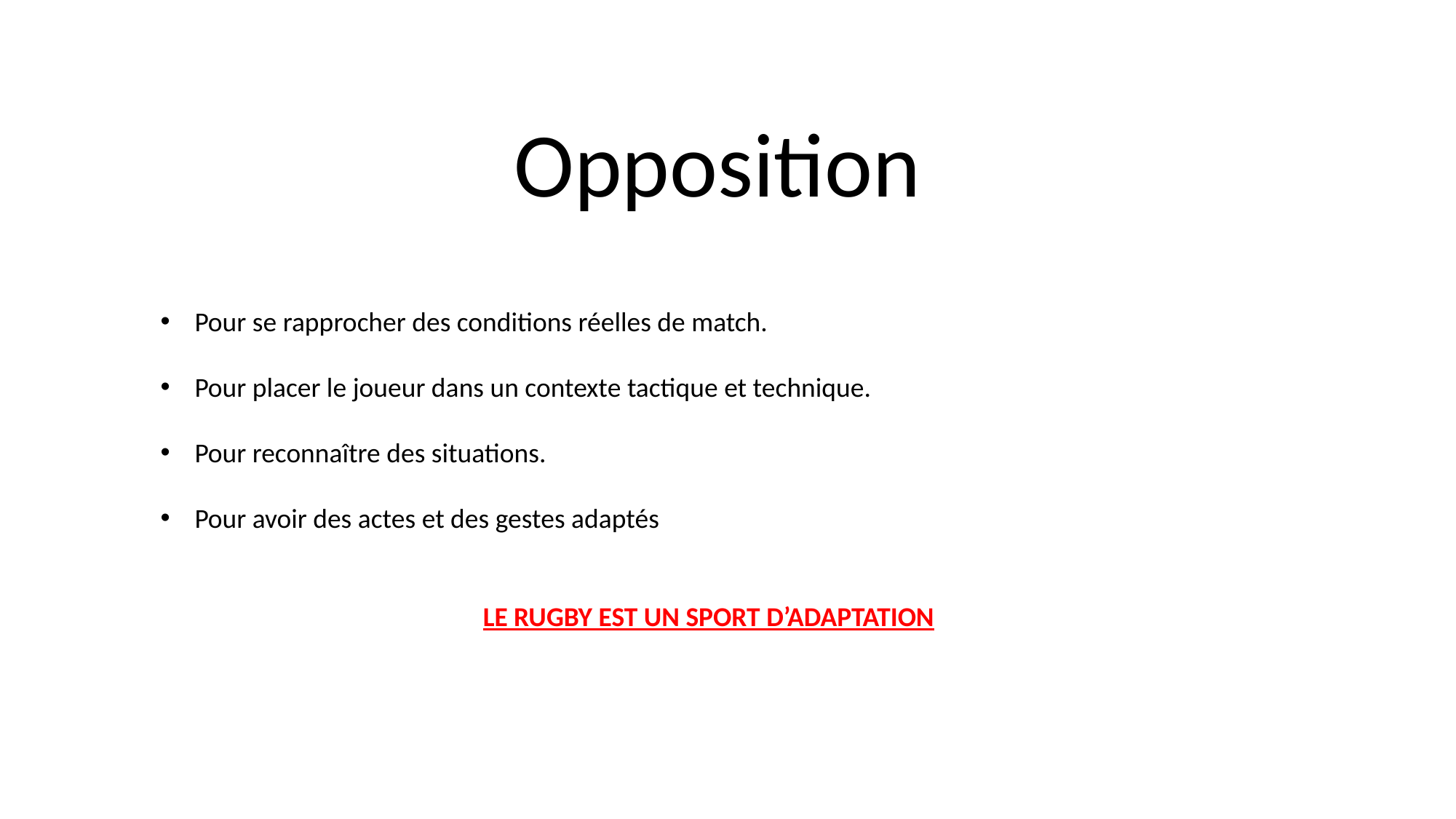

# Opposition
Pour se rapprocher des conditions réelles de match.

Pour placer le joueur dans un contexte tactique et technique.

Pour reconnaître des situations.

Pour avoir des actes et des gestes adaptés

LE RUGBY EST UN SPORT D’ADAPTATION